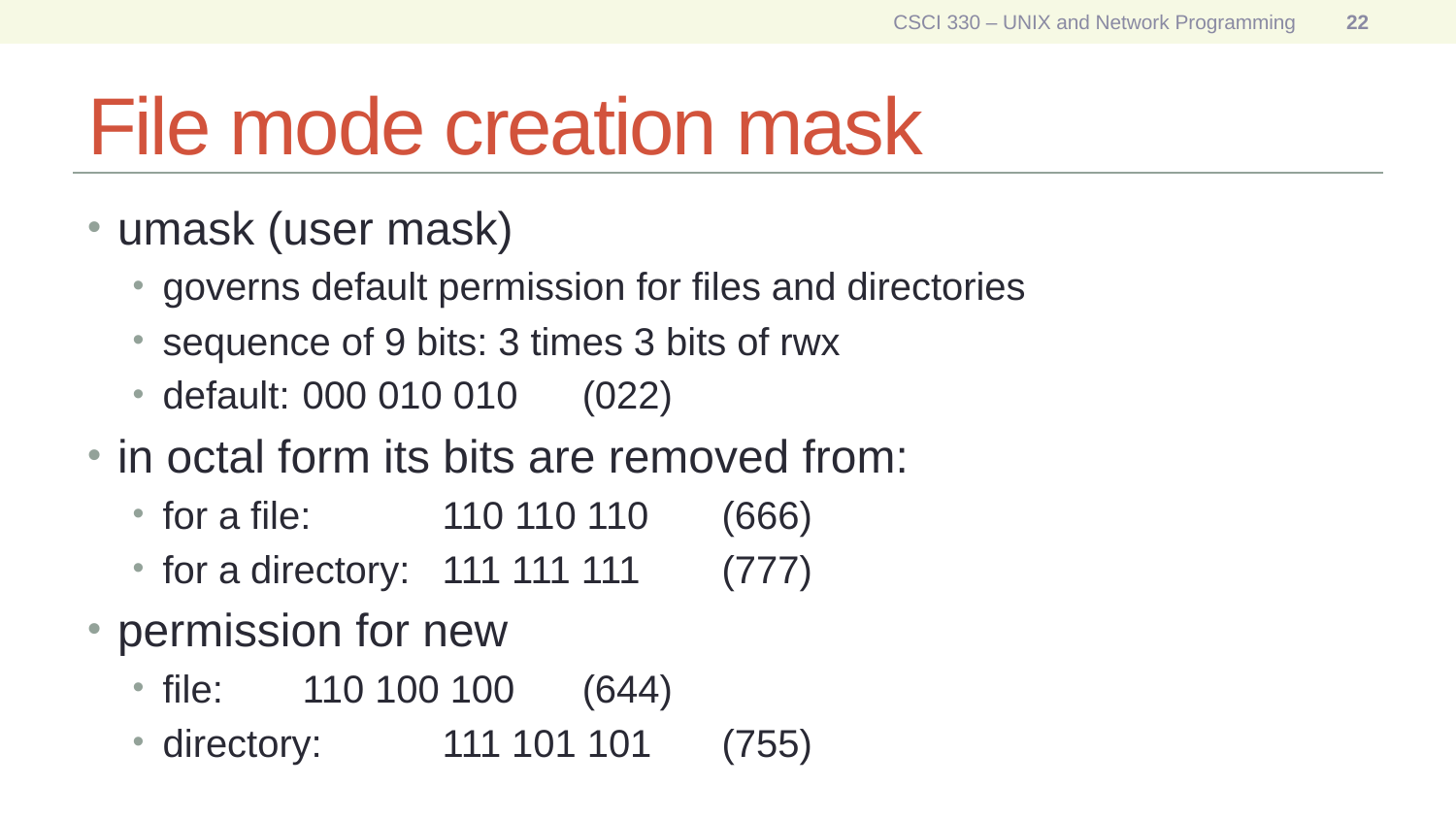

CSCI 330 – UNIX and Network Programming
22
# File mode creation mask
umask (user mask)
governs default permission for files and directories
sequence of 9 bits: 3 times 3 bits of rwx
default: 		000 010 010	(022)
in octal form its bits are removed from:
for a file:		110 110 110	(666)
for a directory:	111 111 111	(777)
permission for new
file: 			110 100 100	(644)
directory: 		111 101 101	(755)